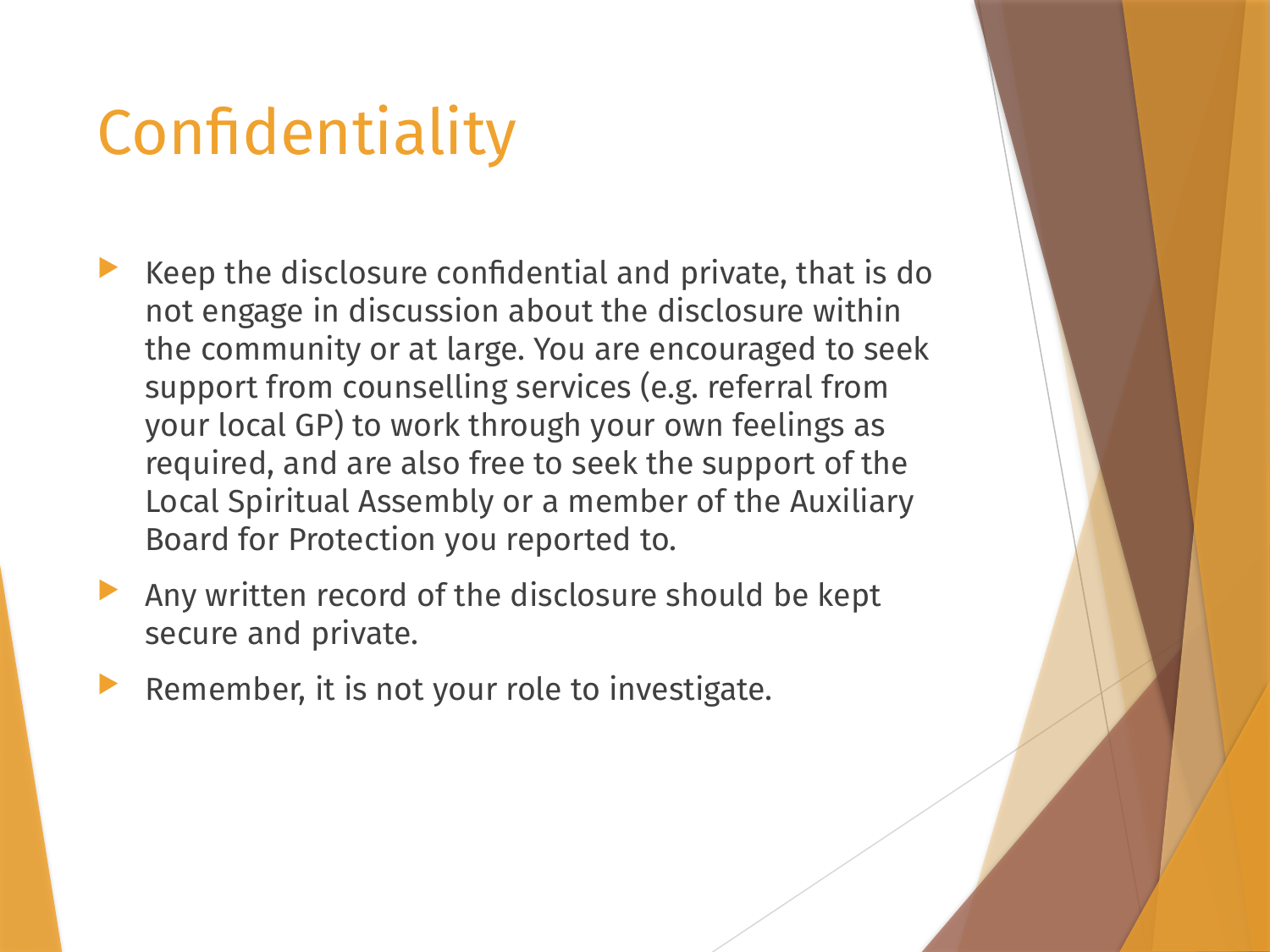

# Confidentiality
Keep the disclosure confidential and private, that is do not engage in discussion about the disclosure within the community or at large. You are encouraged to seek support from counselling services (e.g. referral from your local GP) to work through your own feelings as required, and are also free to seek the support of the Local Spiritual Assembly or a member of the Auxiliary Board for Protection you reported to.
Any written record of the disclosure should be kept secure and private.
Remember, it is not your role to investigate.